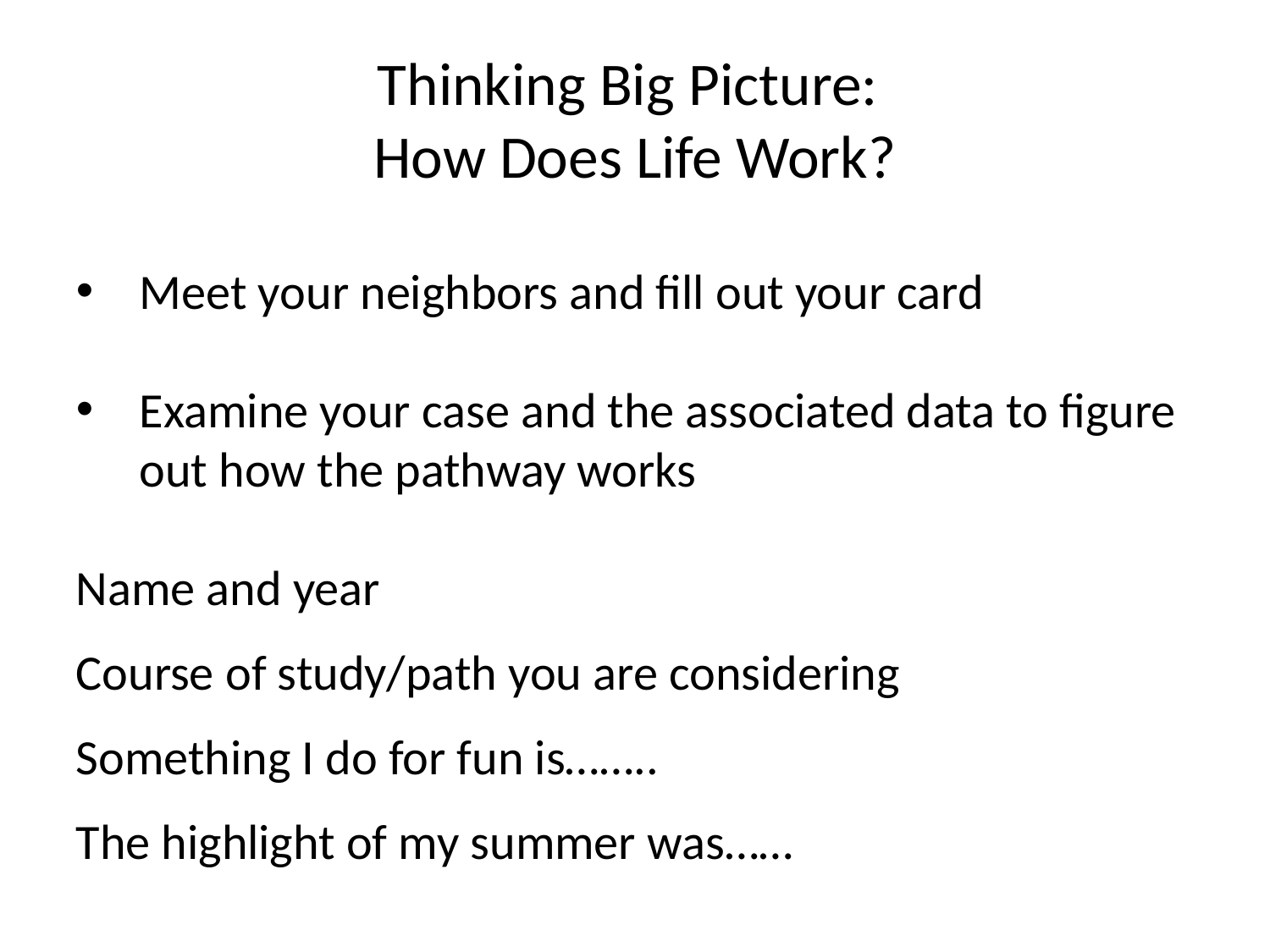

# Thinking Big Picture: How Does Life Work?
Meet your neighbors and fill out your card

Examine your case and the associated data to figure out how the pathway works

Name and year

Course of study/path you are considering

Something I do for fun is……..

The highlight of my summer was……